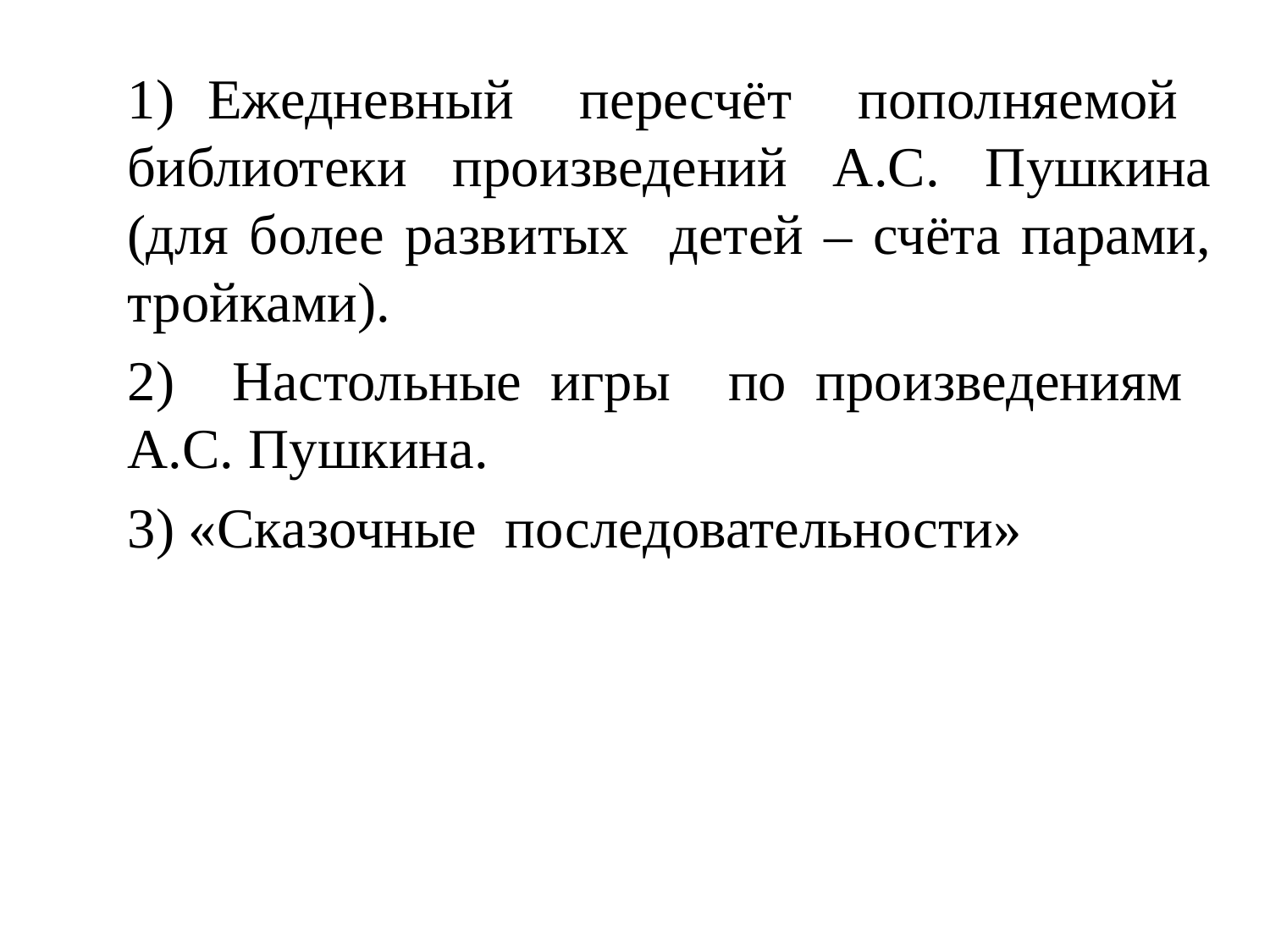

1) Ежедневный  пересчёт  пополняемой  библиотеки произведений А.С. Пушкина (для более развитых  детей – счёта парами, тройками).
2)  Настольные игры  по произведениям  А.С. Пушкина.
3) «Сказочные  последовательности»